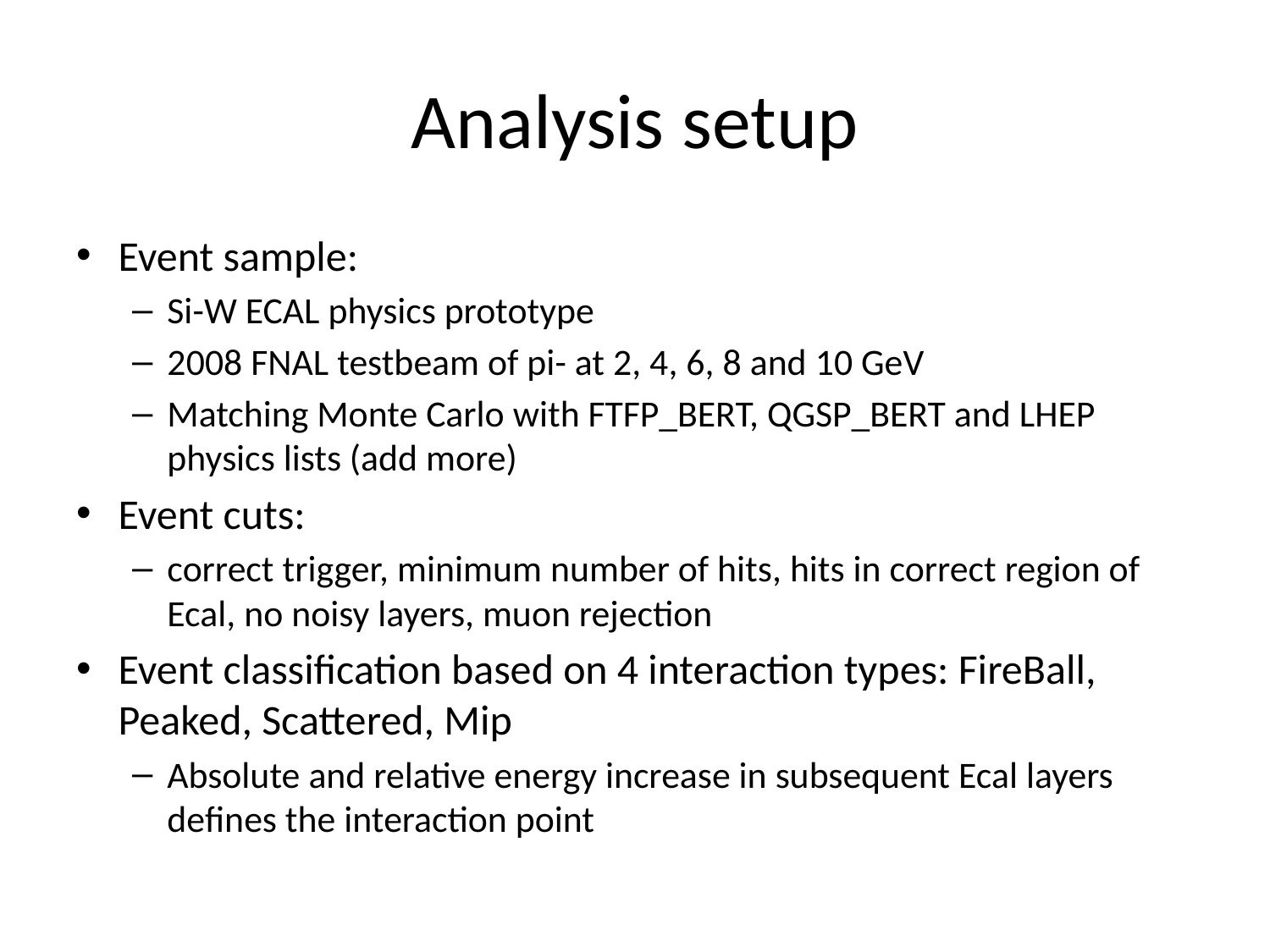

# Analysis setup
Event sample:
Si-W ECAL physics prototype
2008 FNAL testbeam of pi- at 2, 4, 6, 8 and 10 GeV
Matching Monte Carlo with FTFP_BERT, QGSP_BERT and LHEP physics lists (add more)
Event cuts:
correct trigger, minimum number of hits, hits in correct region of Ecal, no noisy layers, muon rejection
Event classification based on 4 interaction types: FireBall, Peaked, Scattered, Mip
Absolute and relative energy increase in subsequent Ecal layers defines the interaction point